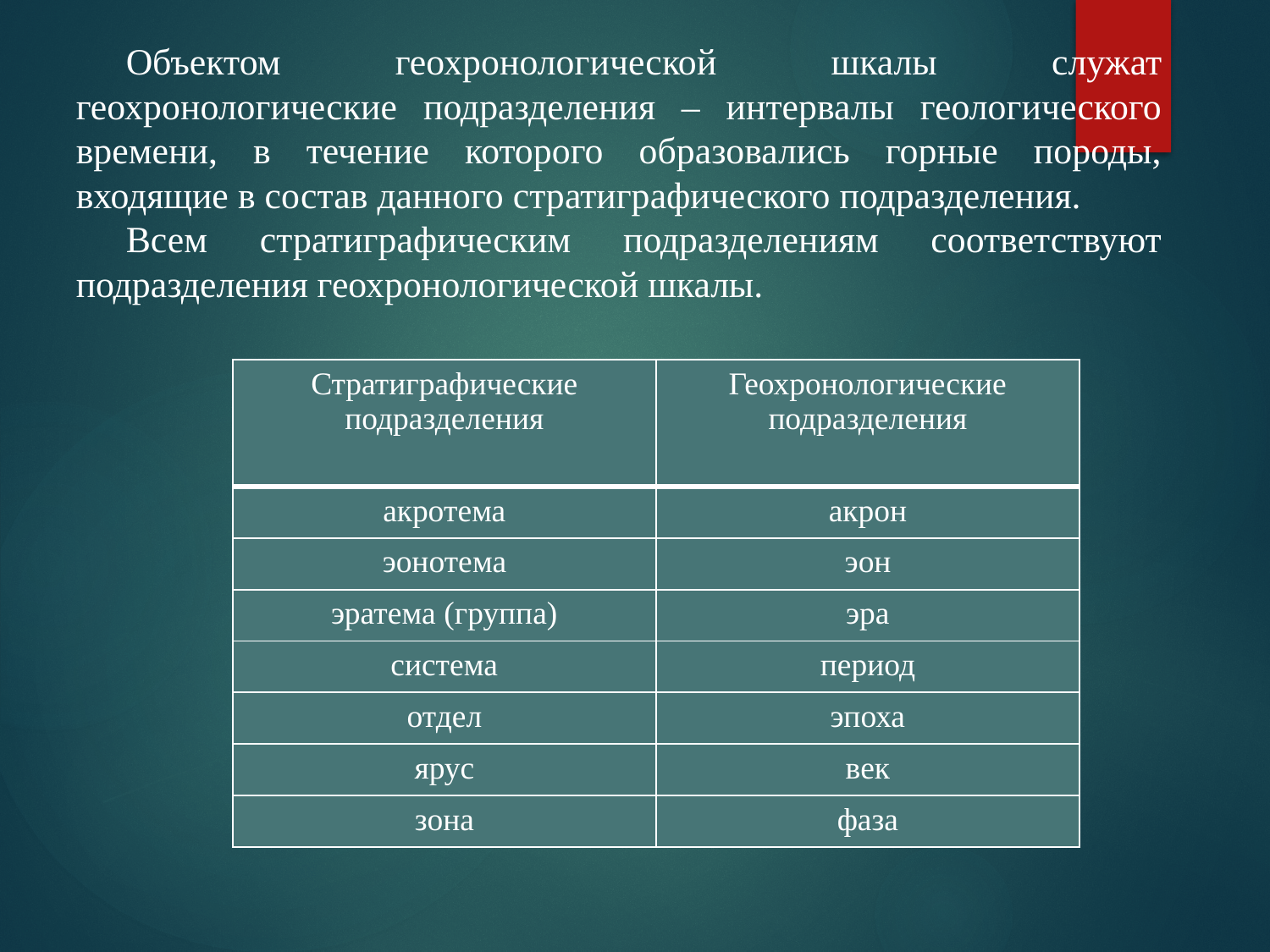

Объектом геохронологической шкалы служат геохронологические подразделения – интервалы геологического времени, в течение которого образовались горные породы, входящие в состав данного стратиграфического подразделения.
Всем стратиграфическим подразделениям соответствуют подразделения геохронологической шкалы.

| Стратиграфические подразделения | Геохронологические подразделения |
| --- | --- |
| акротема | акрон |
| эонотема | эон |
| эратема (группа) | эра |
| система | период |
| отдел | эпоха |
| ярус | век |
| зона | фаза |